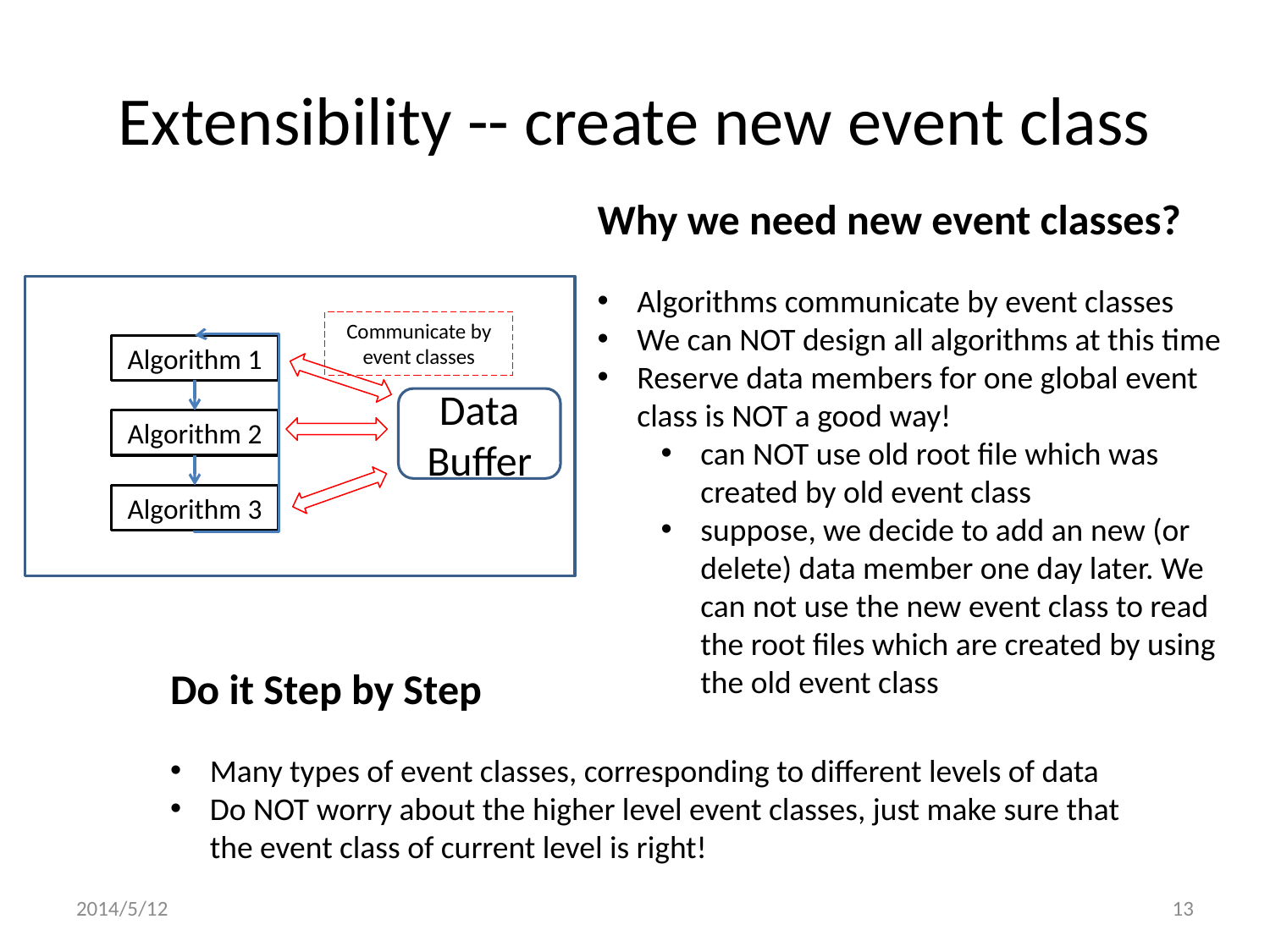

# Extensibility -- create new event class
Why we need new event classes?

Algorithms communicate by event classes
We can NOT design all algorithms at this time
Reserve data members for one global event class is NOT a good way!
can NOT use old root file which was created by old event class
suppose, we decide to add an new (or delete) data member one day later. We can not use the new event class to read the root files which are created by using the old event class

Communicate by
event classes
Algorithm 1

Data
Buffer
Algorithm 2

Algorithm 3
Do it Step by Step

Many types of event classes, corresponding to different levels of data
Do NOT worry about the higher level event classes, just make sure that the event class of current level is right!
2014/5/12
13